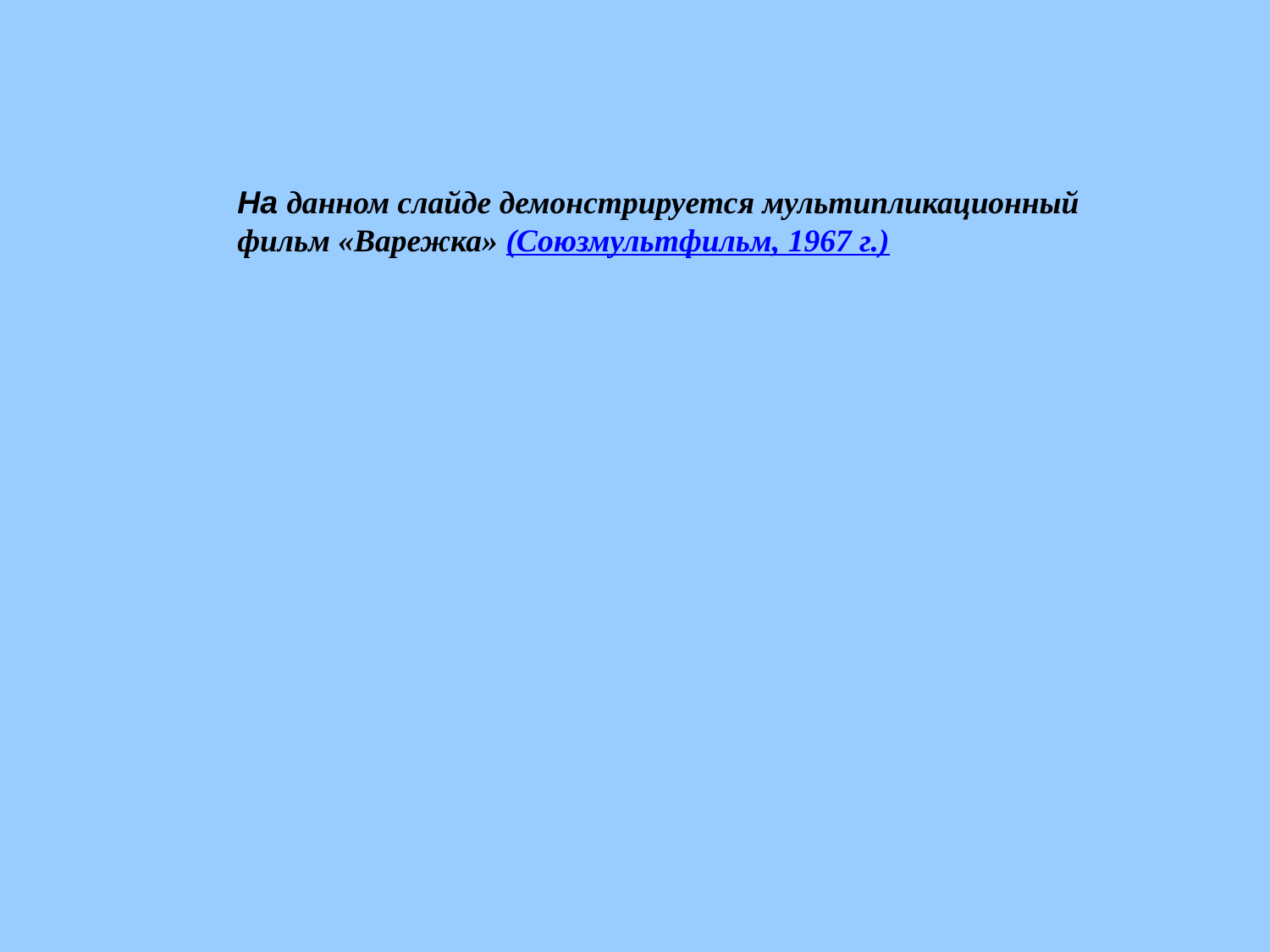

На данном слайде демонстрируется мультипликационный фильм «Варежка» (Союзмультфильм, 1967 г.)